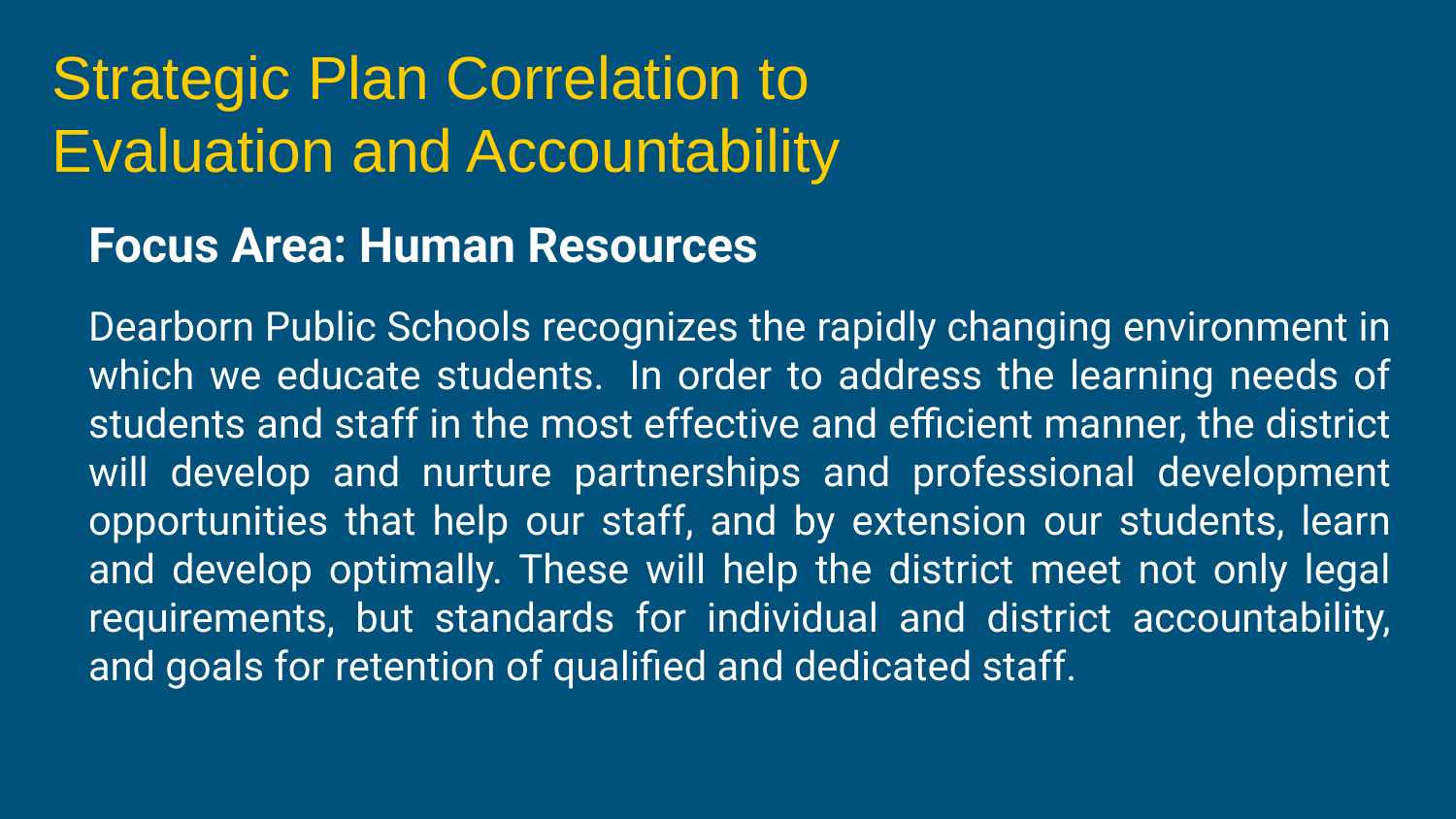

# Strategic Plan Correlation to
Evaluation and Accountability
Focus Area: Human Resources

Dearborn Public Schools recognizes the rapidly changing environment in which we educate students.  In order to address the learning needs of students and staff in the most effective and efficient manner, the district will develop and nurture partnerships and professional development opportunities that help our staff, and by extension our students, learn and develop optimally. These will help the district meet not only legal requirements, but standards for individual and district accountability, and goals for retention of qualified and dedicated staff.